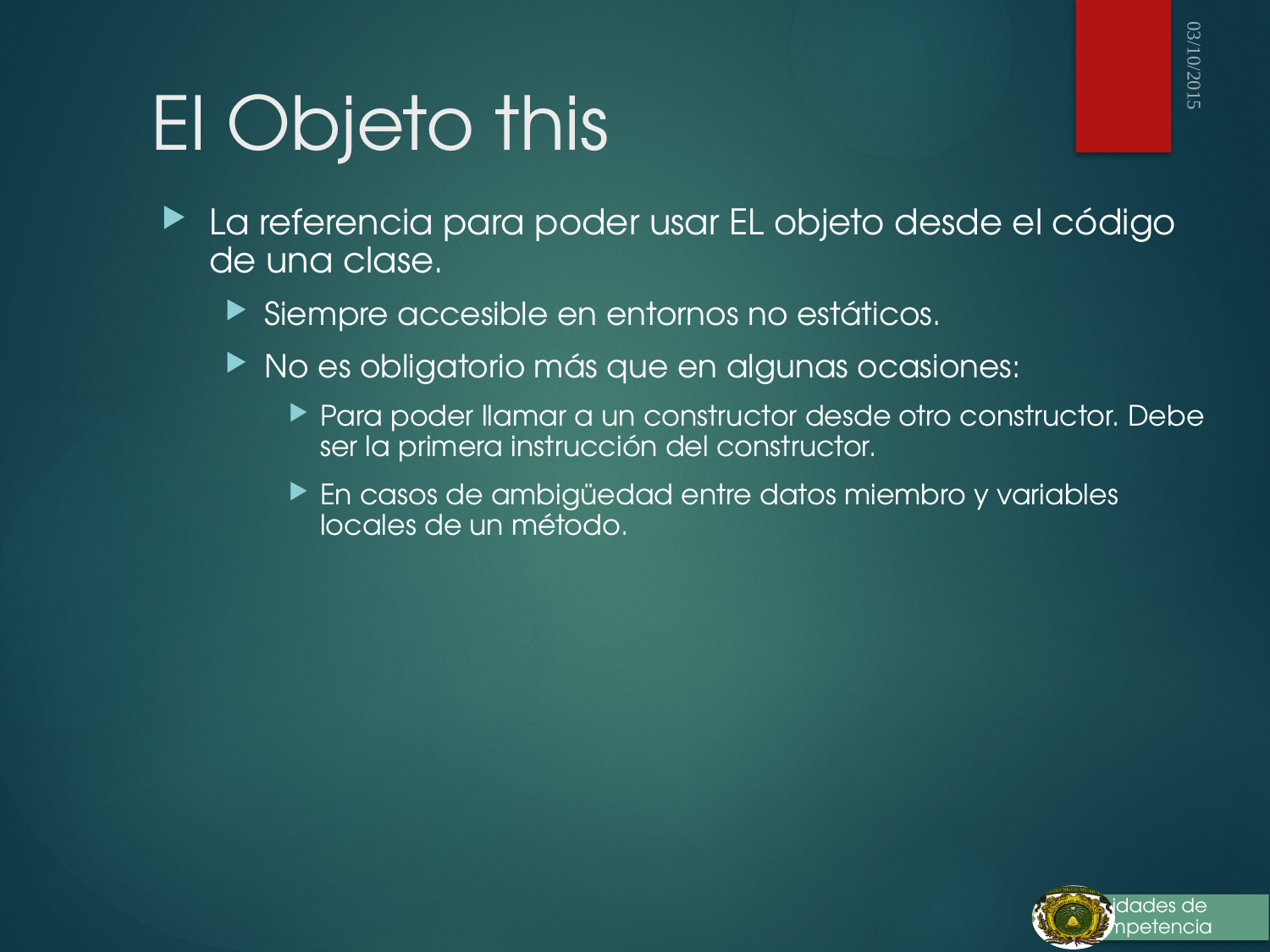

03/10/2015
# El Objeto this
La referencia para poder usar EL objeto desde el código de una clase.
Siempre accesible en entornos no estáticos.
No es obligatorio más que en algunas ocasiones:
Para poder llamar a un constructor desde otro constructor. Debe ser la primera instrucción del constructor.
En casos de ambigüedad entre datos miembro y variables locales de un método.